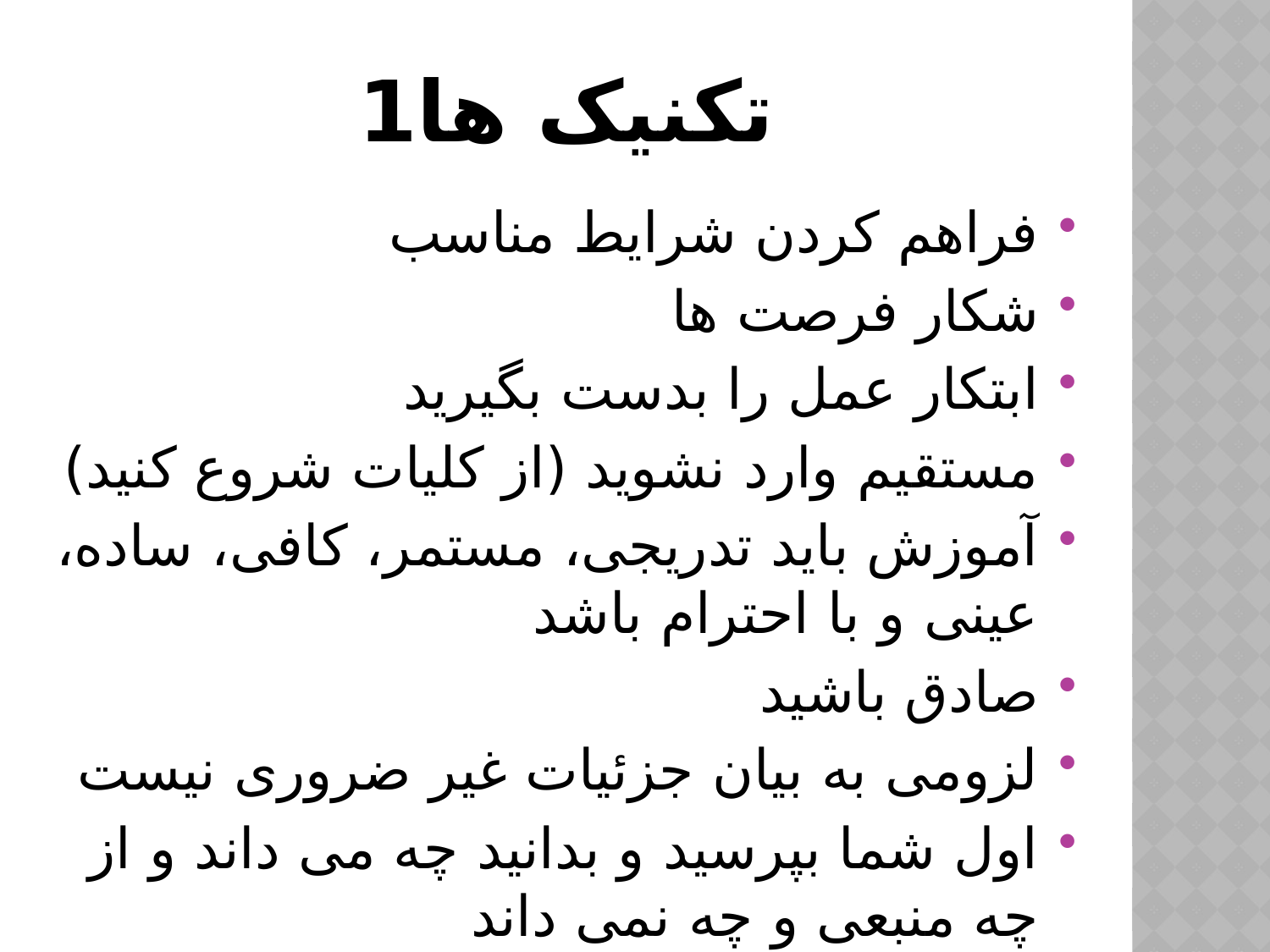

# تکنیک ها1
فراهم کردن شرایط مناسب
شکار فرصت ها
ابتکار عمل را بدست بگیرید
مستقیم وارد نشوید (از کلیات شروع کنید)
آموزش باید تدریجی، مستمر، کافی، ساده، عینی و با احترام باشد
صادق باشید
لزومی به بیان جزئیات غیر ضروری نیست
اول شما بپرسید و بدانید چه می داند و از چه منبعی و چه نمی داند